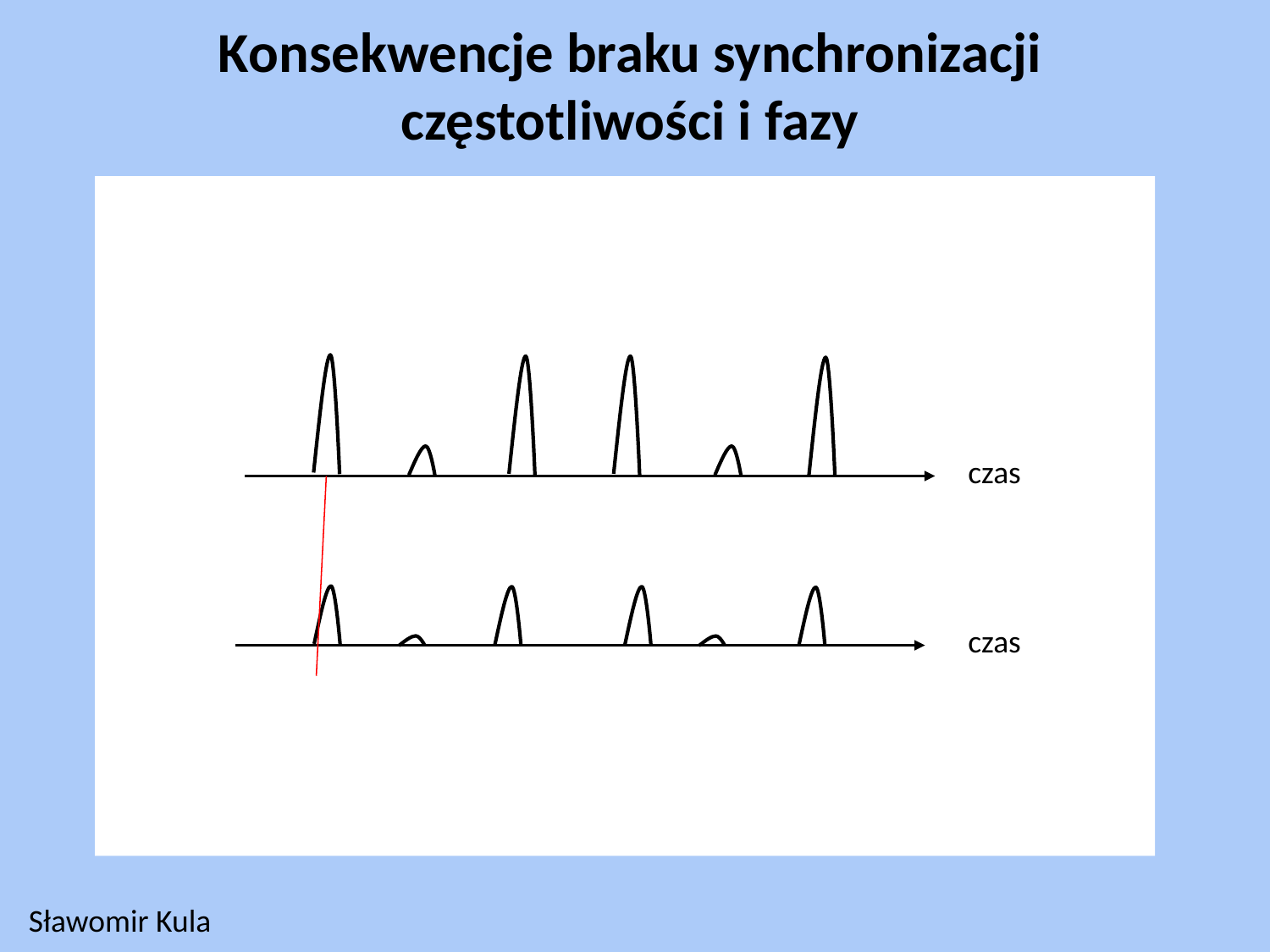

Konsekwencje braku synchronizacji
częstotliwości i fazy

czas

czas

53
Sławomir Kula